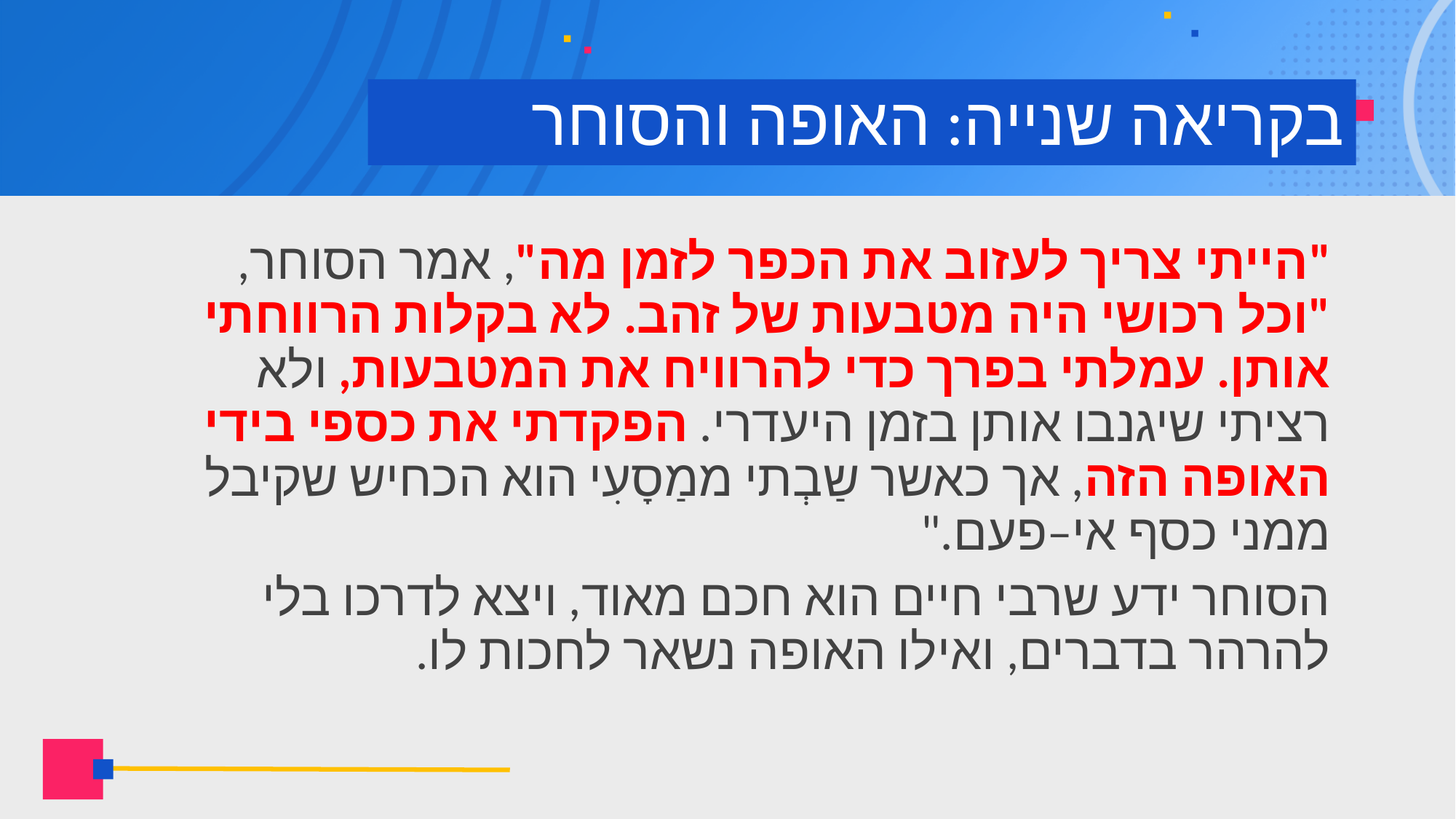

# בקריאה שנייה: האופה והסוחר
"הייתי צריך לעזוב את הכפר לזמן מה", אמר הסוחר, "וכל רכושי היה מטבעות של זהב. לא בקלות הרווחתי אותן. עמלתי בפרך כדי להרוויח את המטבעות, ולא רציתי שיגנבו אותן בזמן היעדרי. הפקדתי את כספי בידי האופה הזה, אך כאשר שַבְתי ממַסָעִי הוא הכחיש שקיבל ממני כסף אי–פעם."
הסוחר ידע שרבי חיים הוא חכם מאוד, ויצא לדרכו בלי להרהר בדברים, ואילו האופה נשאר לחכות לו.